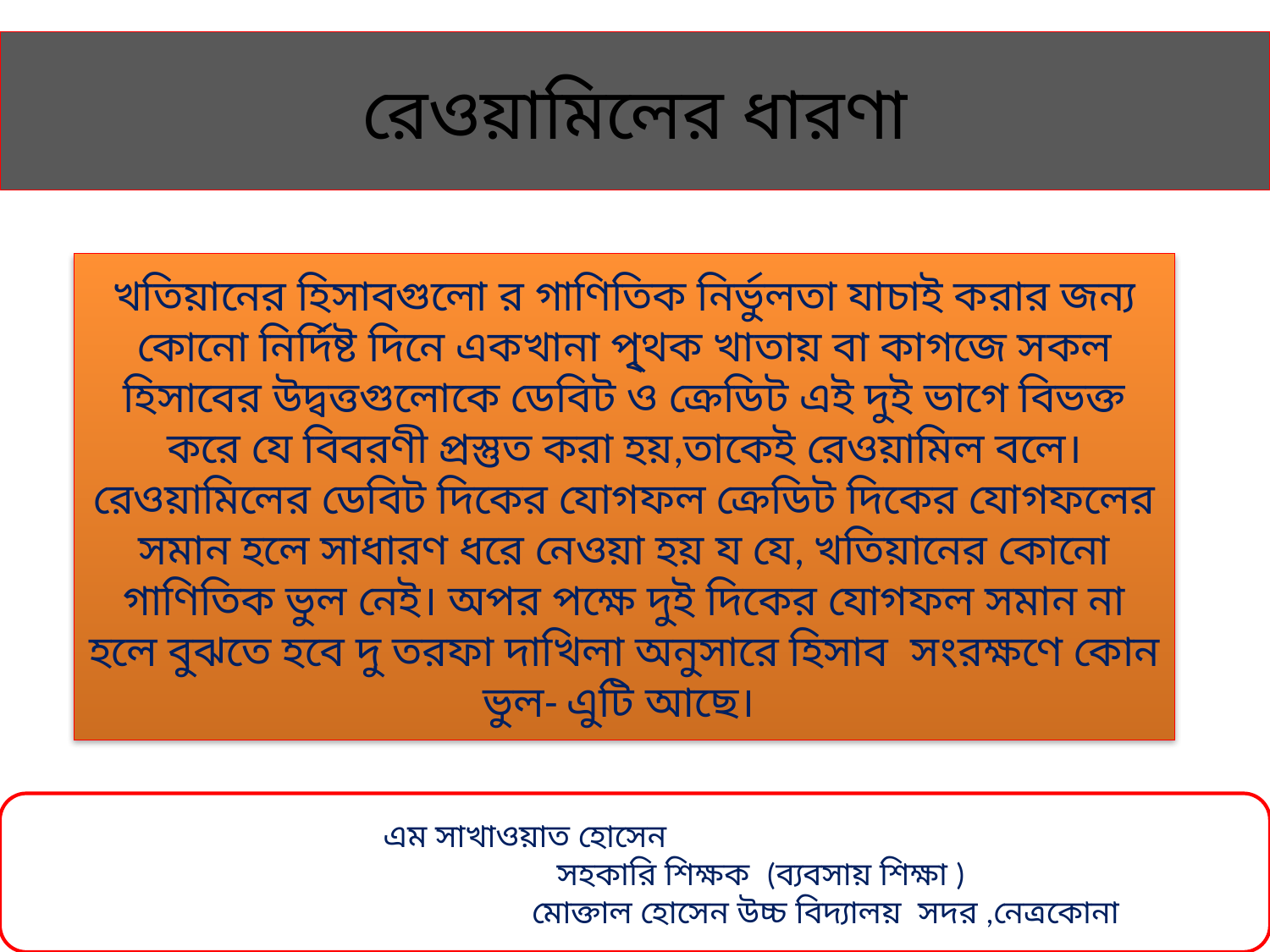

# রেওয়ামিলের ধারণা

খতিয়ানের হিসাবগুলো র গাণিতিক নির্ভুলতা যাচাই করার জন্য কোনো নির্দিষ্ট দিনে একখানা পৃ্থক খাতায় বা কাগজে সকল হিসাবের উদ্বত্তগুলোকে ডেবিট ও ক্রেডিট এই দুই ভাগে বিভক্ত করে যে বিবরণী প্রস্তুত করা হয়,তাকেই রেওয়ামিল বলে।রেওয়ামিলের ডেবিট দিকের যোগফল ক্রেডিট দিকের যোগফলের সমান হলে সাধারণ ধরে নেওয়া হয় য যে, খতিয়ানের কোনো গাণিতিক ভুল নেই। অপর পক্ষে দুই দিকের যোগফল সমান না হলে বুঝতে হবে দু তরফা দাখিলা অনুসারে হিসাব  সংরক্ষণে কোন ভুল- এুটি আছে।
                                            এম সাখাওয়াত হোসেন
                                                                 সহকারি শিক্ষক  (ব্যবসায় শিক্ষা )
                                                              মোক্তাল হোসেন উচ্চ বিদ্যালয়  সদর ,নেত্রকোনা